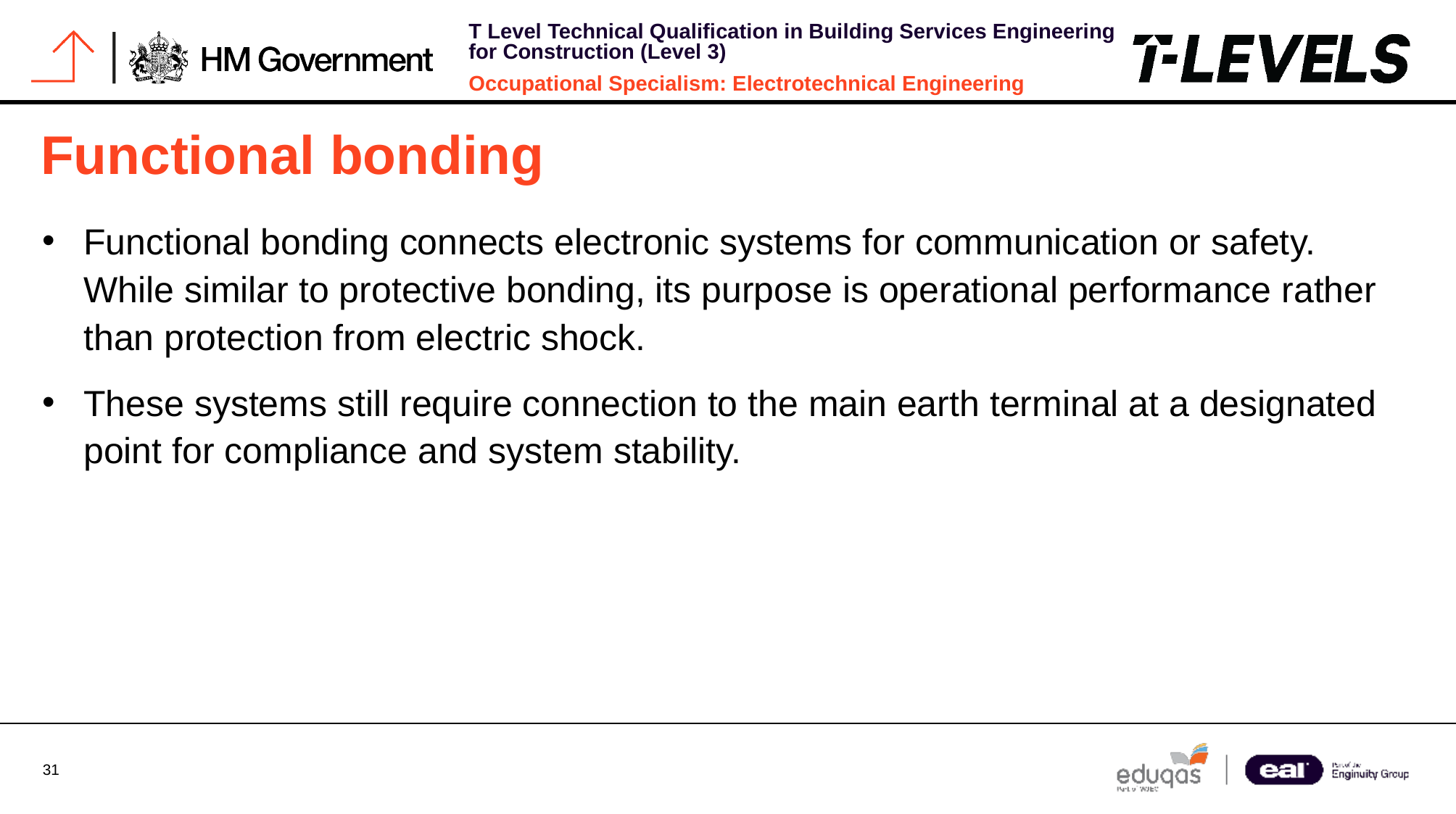

# Functional bonding
Functional bonding connects electronic systems for communication or safety. While similar to protective bonding, its purpose is operational performance rather than protection from electric shock.
These systems still require connection to the main earth terminal at a designated point for compliance and system stability.